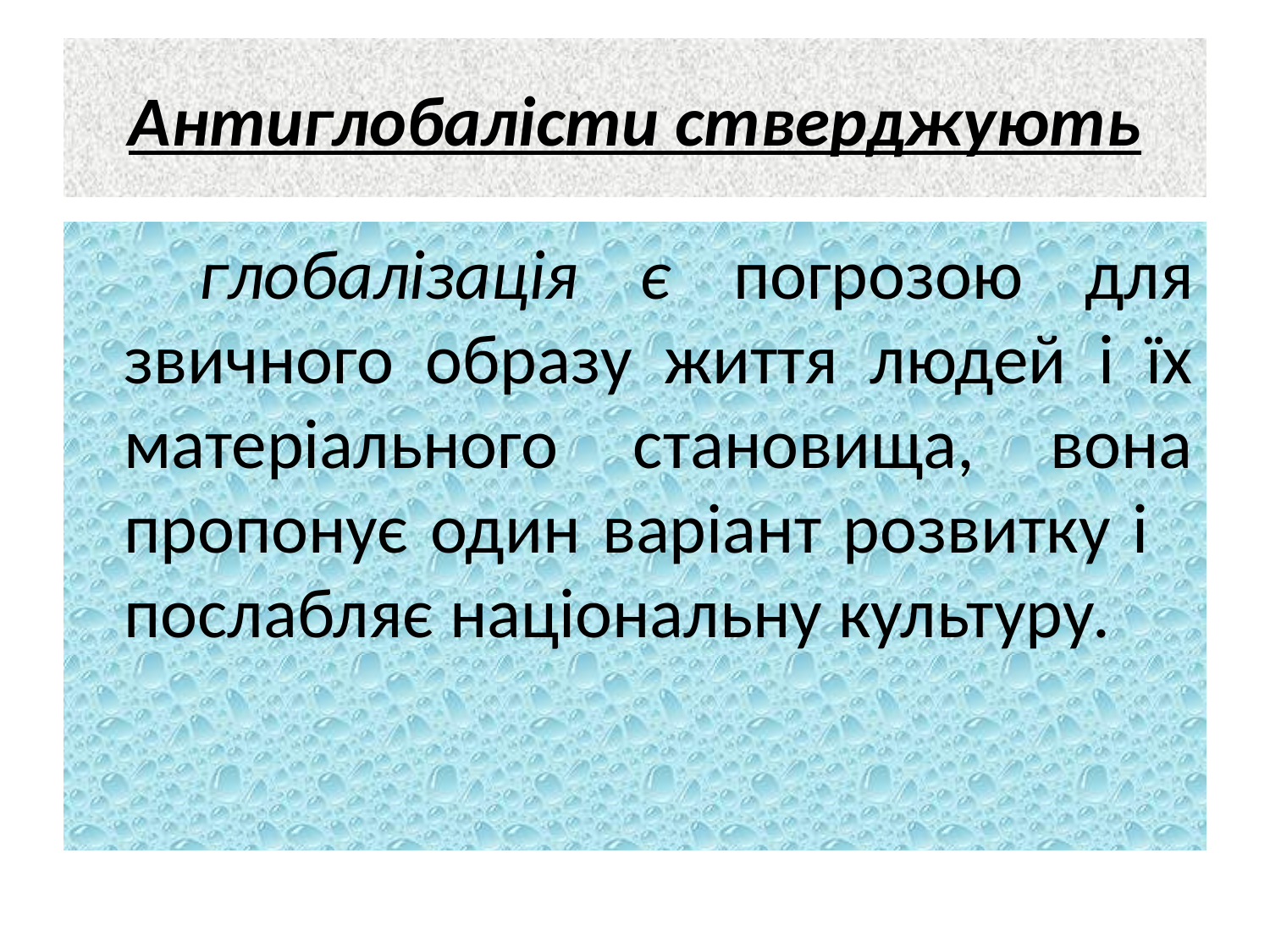

# Антиглобалісти стверджують
  глобалізація є погрозою для звичного образу життя людей і їх матеріального становища, вона пропонує один варіант розвитку і   послабляє національну культуру.